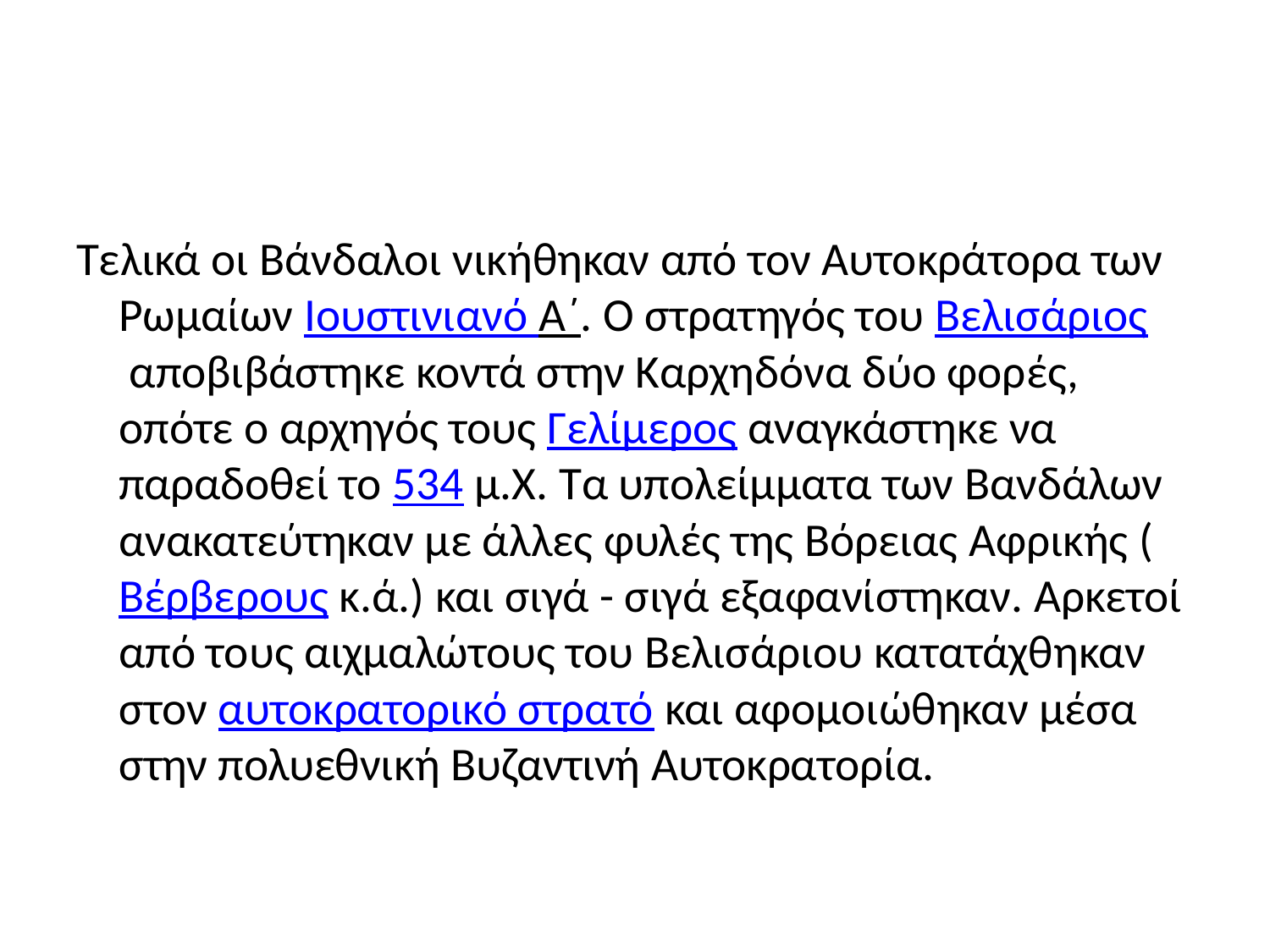

#
Τελικά οι Βάνδαλοι νικήθηκαν από τον Αυτοκράτορα των Ρωμαίων Ιουστινιανό Α΄. Ο στρατηγός του Βελισάριος αποβιβάστηκε κοντά στην Καρχηδόνα δύο φορές, οπότε ο αρχηγός τους Γελίμερος αναγκάστηκε να παραδοθεί το 534 μ.Χ. Τα υπολείμματα των Βανδάλων ανακατεύτηκαν με άλλες φυλές της Βόρειας Αφρικής (Βέρβερους κ.ά.) και σιγά - σιγά εξαφανίστηκαν. Αρκετοί από τους αιχμαλώτους του Βελισάριου κατατάχθηκαν στον αυτοκρατορικό στρατό και αφομοιώθηκαν μέσα στην πολυεθνική Βυζαντινή Αυτοκρατορία.